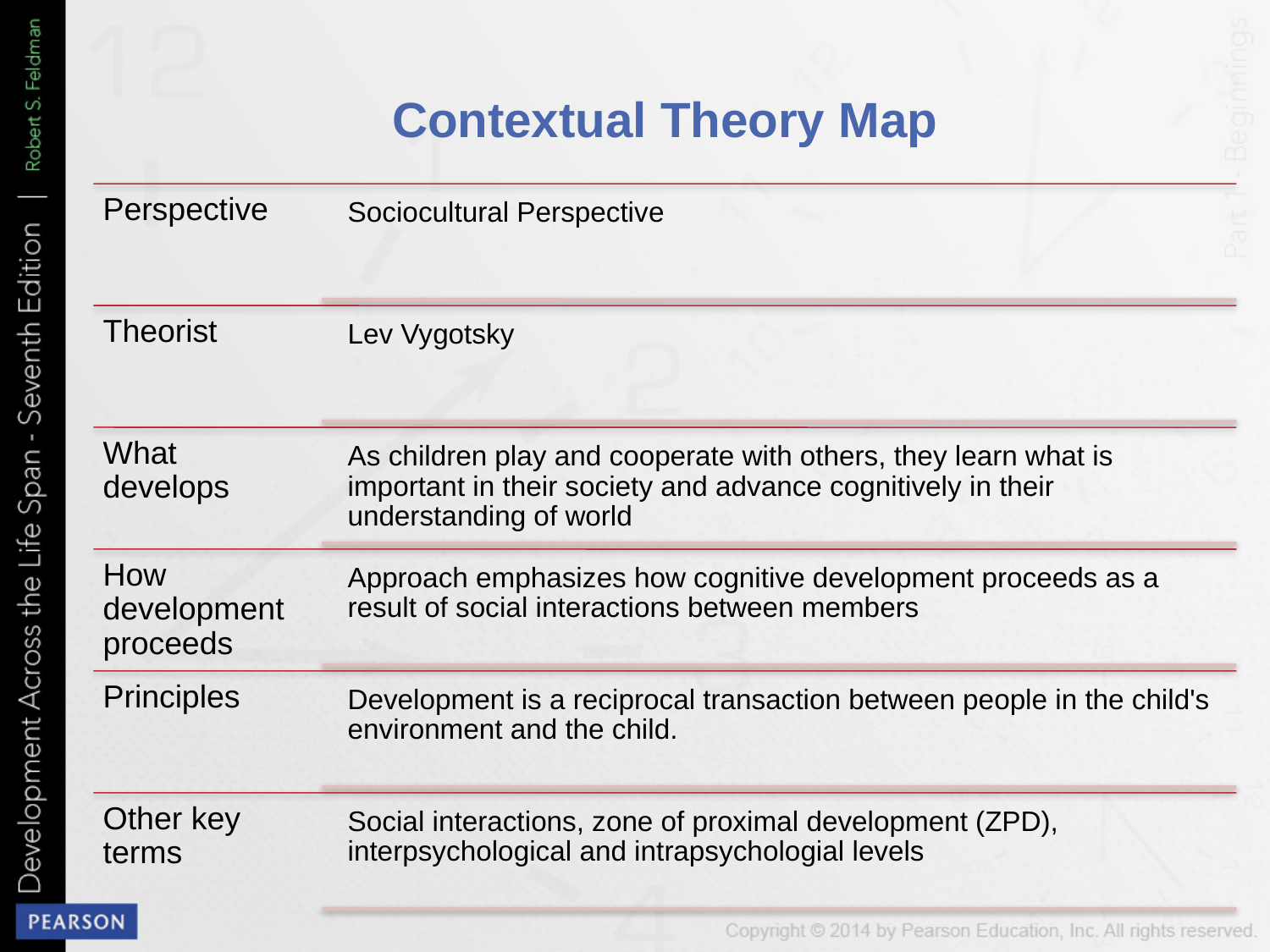

# Contextual Theory Map
Perspective
Sociocultural Perspective
Theorist
Lev Vygotsky
What develops
As children play and cooperate with others, they learn what is important in their society and advance cognitively in their understanding of world
How development proceeds
Approach emphasizes how cognitive development proceeds as a result of social interactions between members
Principles
Development is a reciprocal transaction between people in the child's environment and the child.
Other key terms
Social interactions, zone of proximal development (ZPD), interpsychological and intrapsychologial levels